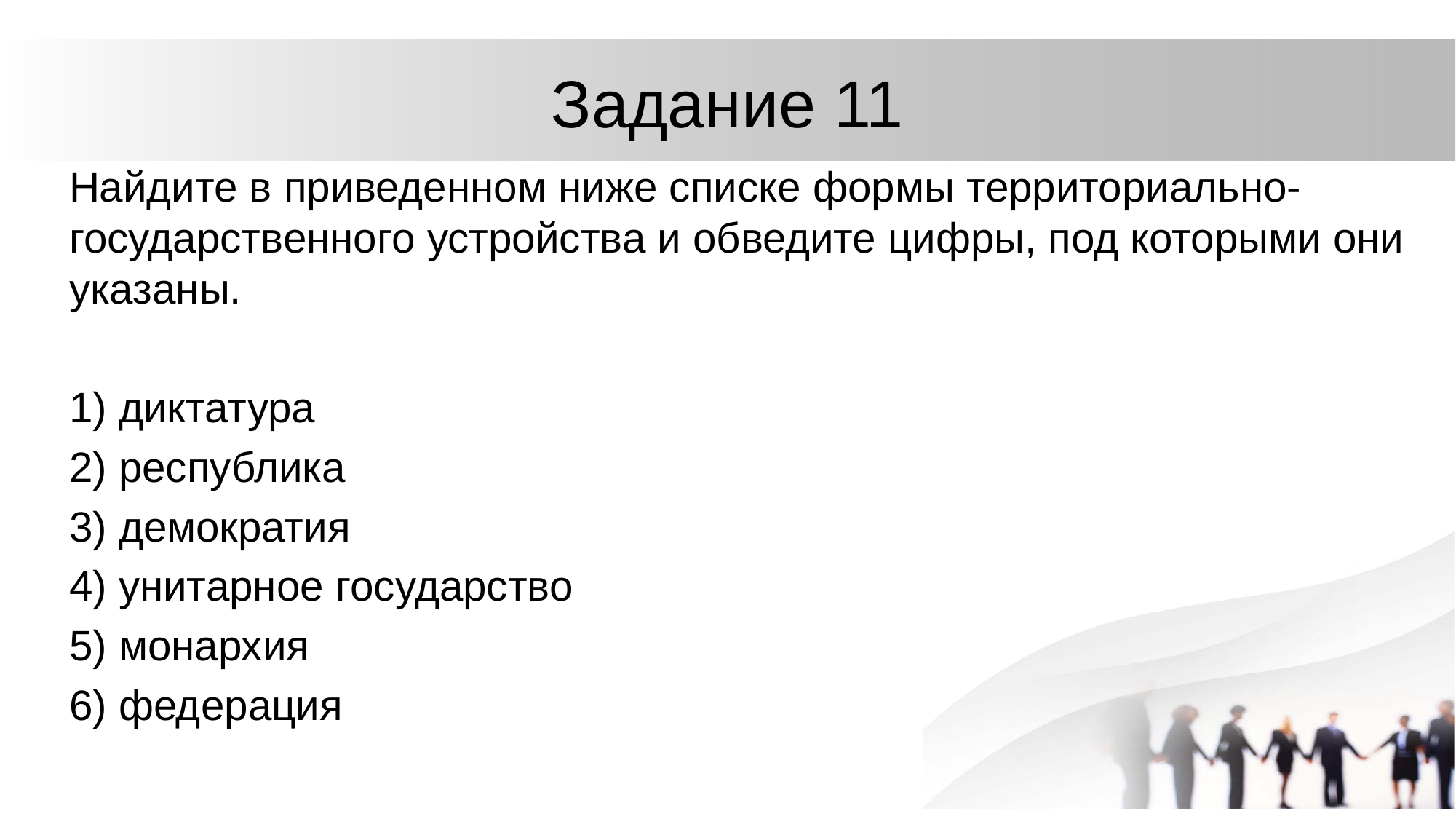

# Задание 11
Найдите в приведенном ниже списке формы территориально-государственного устройства и обведите цифры, под которыми они указаны.

1) диктатура
2) республика
3) демократия
4) унитарное государство
5) монархия
6) федерация